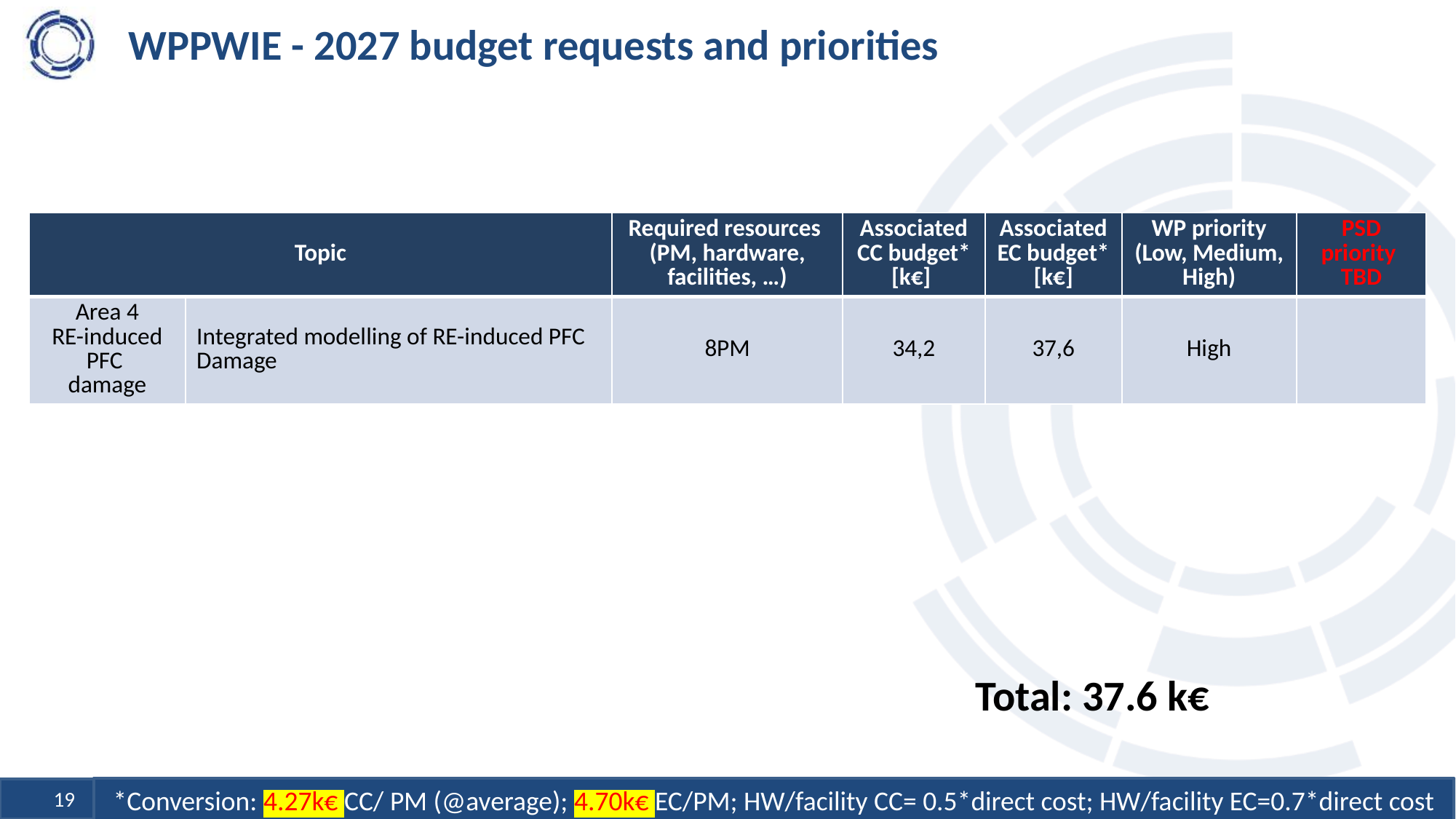

# WPPWIE - 2027 budget requests and priorities
| Topic |  | Required resources (PM, hardware, facilities, …) | Associated CC budget\* [k€] | Associated EC budget\* [k€] | WP priority (Low, Medium, High) | PSD priority TBD |
| --- | --- | --- | --- | --- | --- | --- |
| Area 4 RE-induced PFC damage | Integrated modelling of RE-induced PFC Damage | 8PM | 34,2 | 37,6 | High |  |
Total: 37.6 k€
*Conversion: 4.27k€ CC/ PM (@average); 4.70k€ EC/PM; HW/facility CC= 0.5*direct cost; HW/facility EC=0.7*direct cost
19